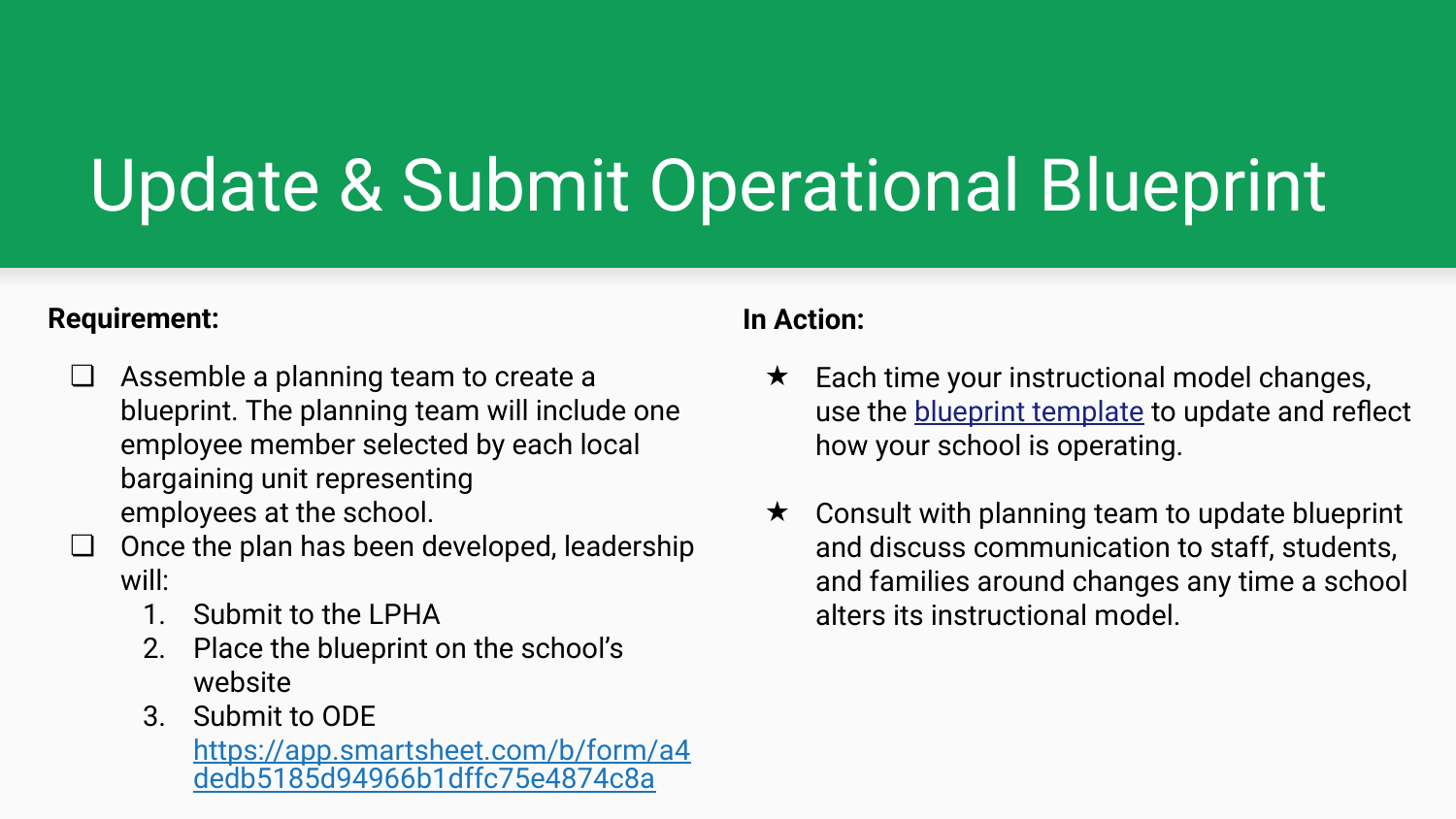

# Update & Submit Operational Blueprint
Requirement:
Assemble a planning team to create a blueprint. The planning team will include one employee member selected by each local bargaining unit representing
employees at the school.
Once the plan has been developed, leadership will:
Submit to the LPHA
Place the blueprint on the school’s website
Submit to ODE https://app.smartsheet.com/b/form/a4dedb5185d94966b1dffc75e4874c8a
In Action:
Each time your instructional model changes, use the blueprint template to update and reflect how your school is operating.

Consult with planning team to update blueprint and discuss communication to staff, students, and families around changes any time a school alters its instructional model.